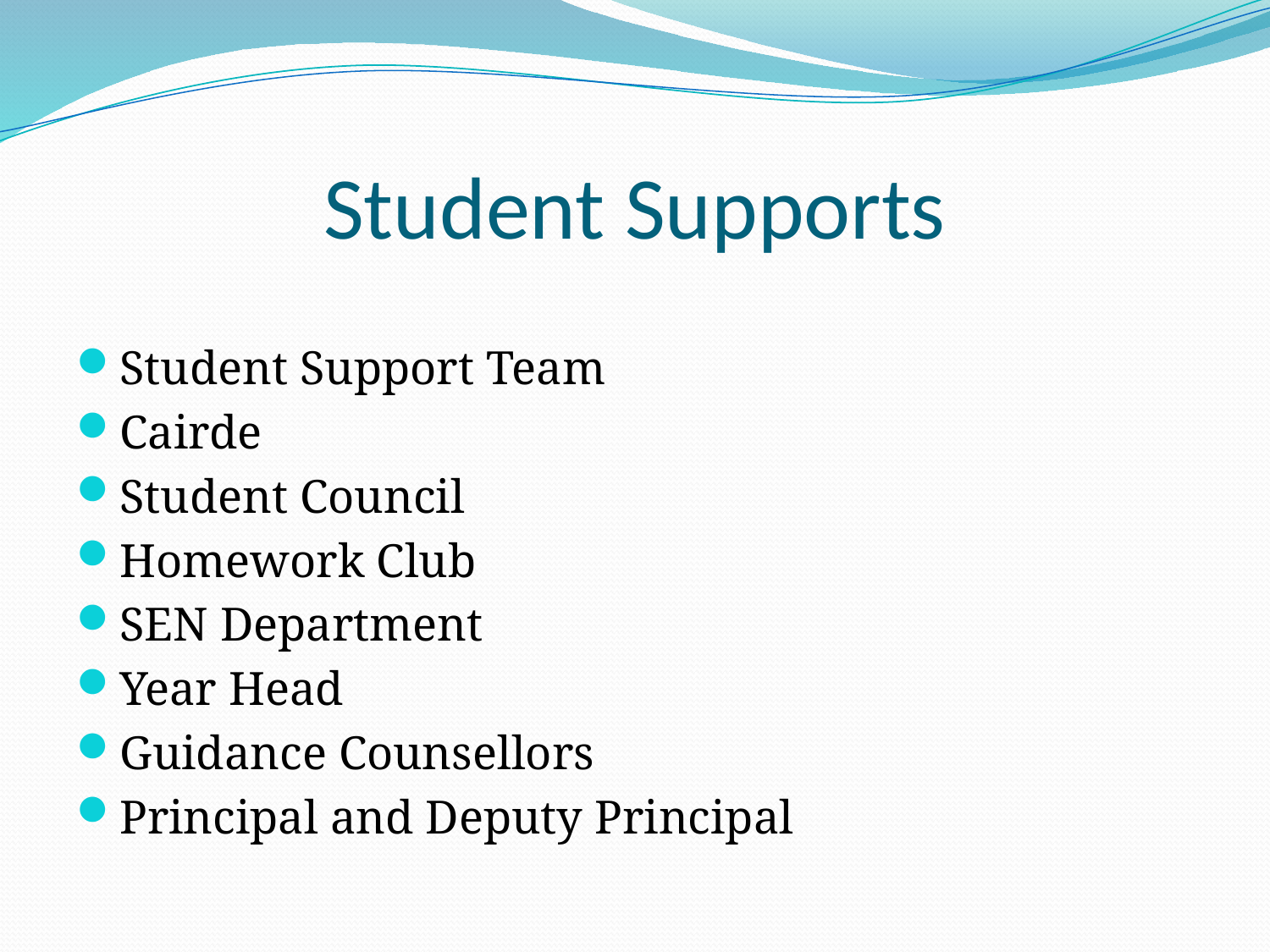

# Student Supports

Student Support Team
Cairde
Student Council
Homework Club
SEN Department
Year Head
Guidance Counsellors
Principal and Deputy Principal